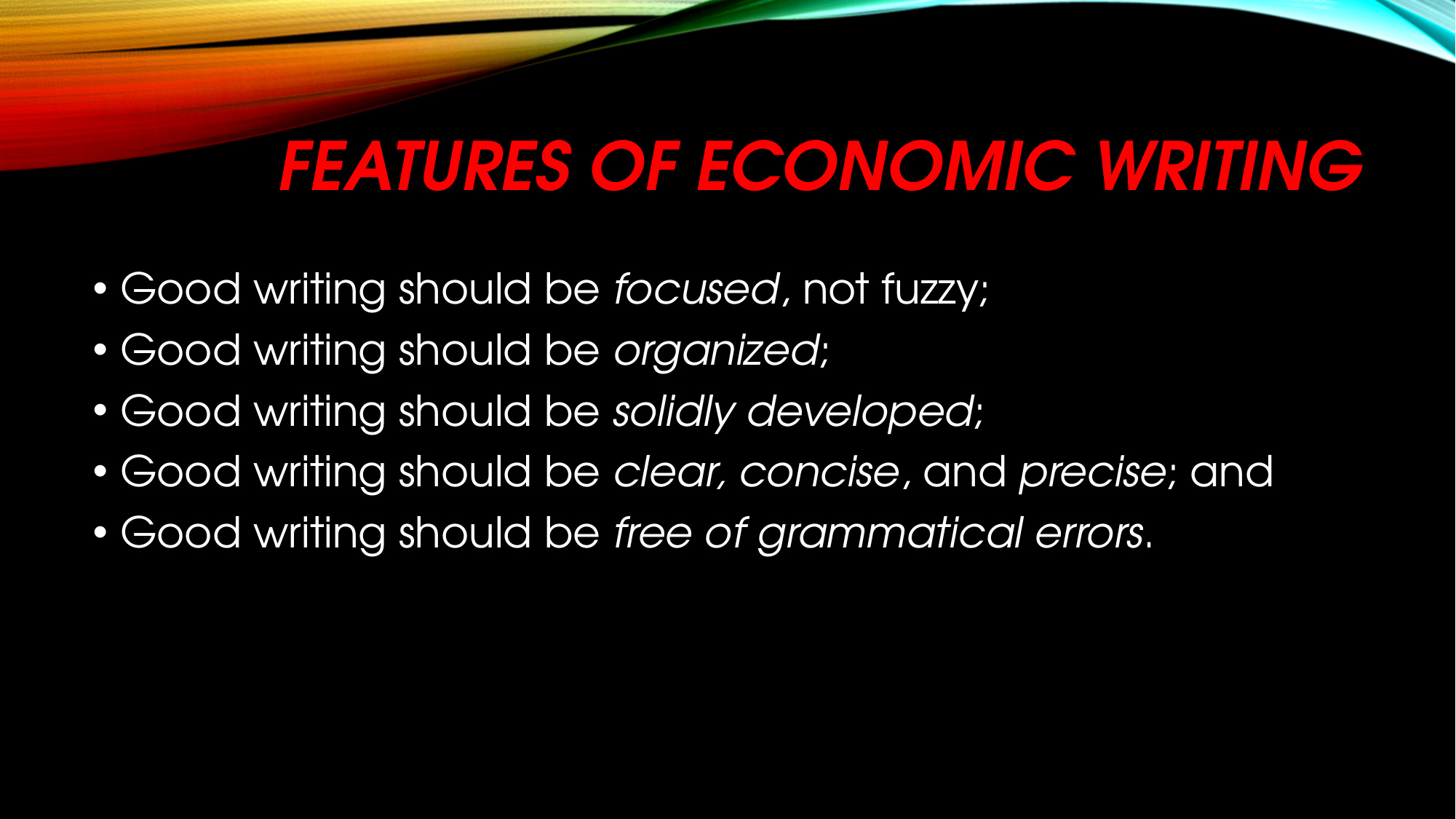

# Features of economic writing
Good writing should be focused, not fuzzy;
Good writing should be organized;
Good writing should be solidly developed;
Good writing should be clear, concise, and precise; and
Good writing should be free of grammatical errors.